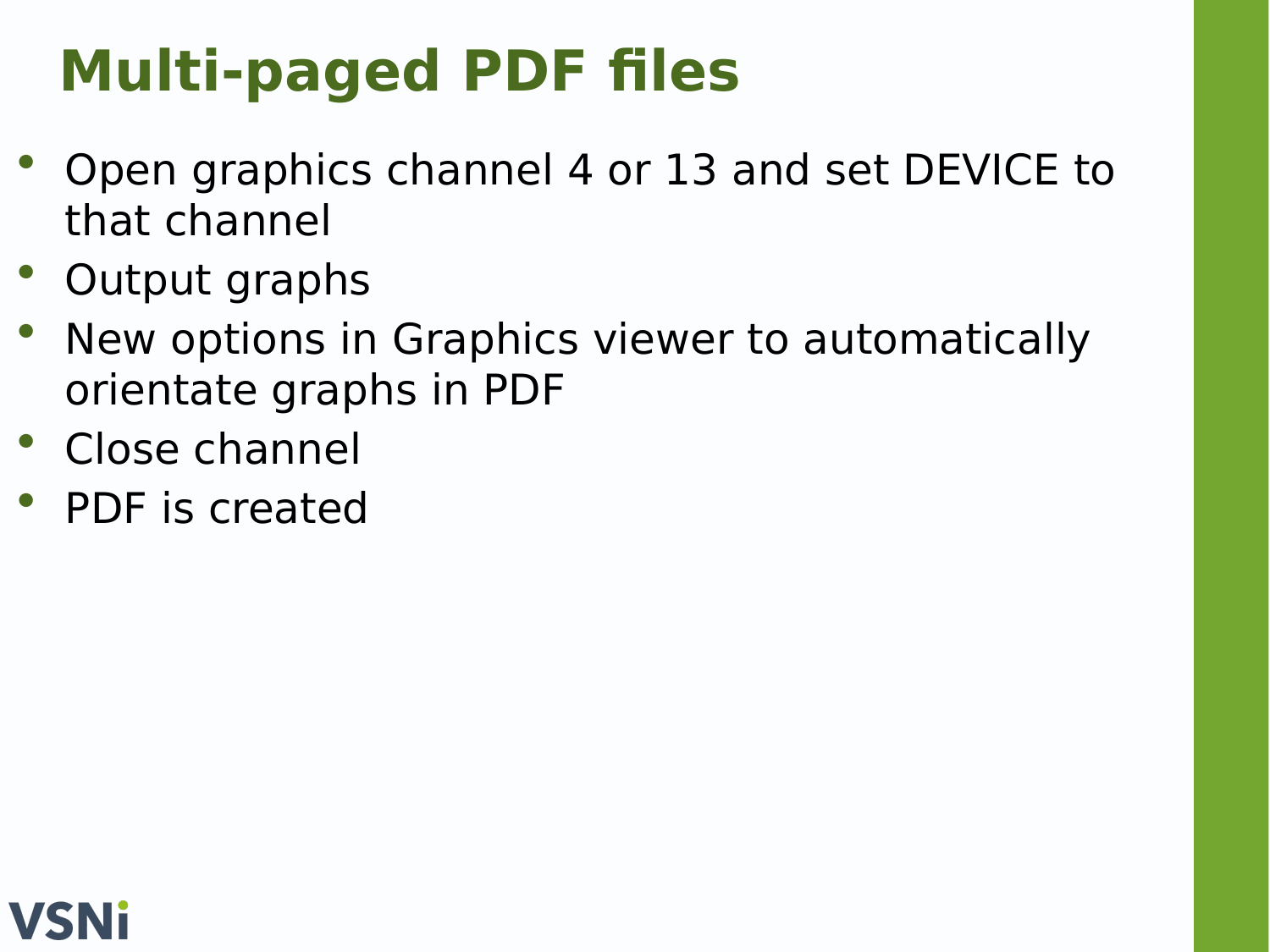

# Multi-paged PDF files
Open graphics channel 4 or 13 and set DEVICE to that channel
Output graphs
New options in Graphics viewer to automatically orientate graphs in PDF
Close channel
PDF is created